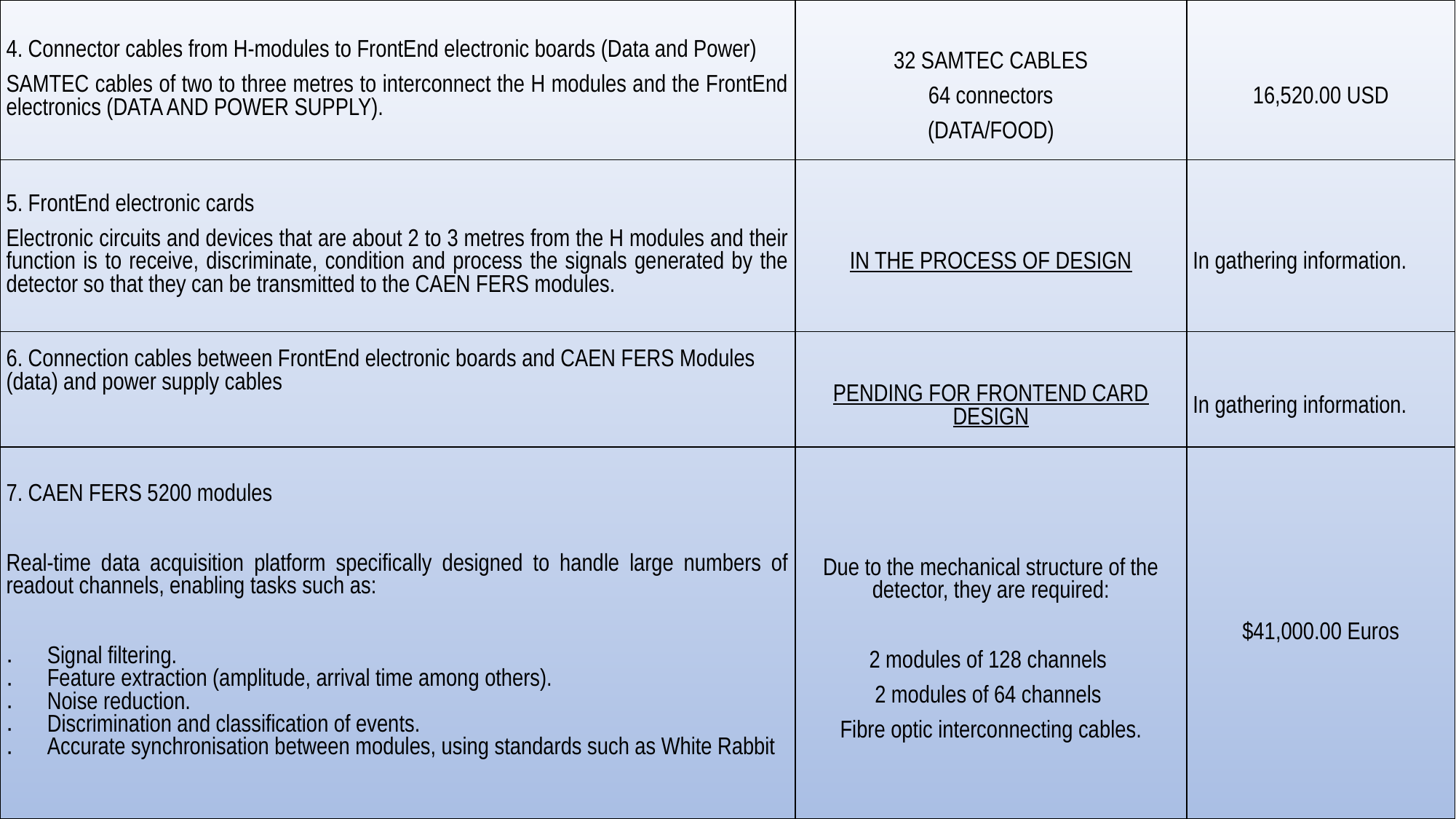

| 4. Connector cables from H-modules to FrontEnd electronic boards (Data and Power) SAMTEC cables of two to three metres to interconnect the H modules and the FrontEnd electronics (DATA AND POWER SUPPLY). | 32 SAMTEC CABLES 64 connectors (DATA/FOOD) | 16,520.00 USD |
| --- | --- | --- |
| 5. FrontEnd electronic cards Electronic circuits and devices that are about 2 to 3 metres from the H modules and their function is to receive, discriminate, condition and process the signals generated by the detector so that they can be transmitted to the CAEN FERS modules. | IN THE PROCESS OF DESIGN | In gathering information. |
| 6. Connection cables between FrontEnd electronic boards and CAEN FERS Modules (data) and power supply cables | PENDING FOR FRONTEND CARD DESIGN | In gathering information. |
| 7. CAEN FERS 5200 modules   Real-time data acquisition platform specifically designed to handle large numbers of readout channels, enabling tasks such as:   Signal filtering. Feature extraction (amplitude, arrival time among others). Noise reduction. Discrimination and classification of events. Accurate synchronisation between modules, using standards such as White Rabbit | Due to the mechanical structure of the detector, they are required:   2 modules of 128 channels 2 modules of 64 channels Fibre optic interconnecting cables. | $41,000.00 Euros |